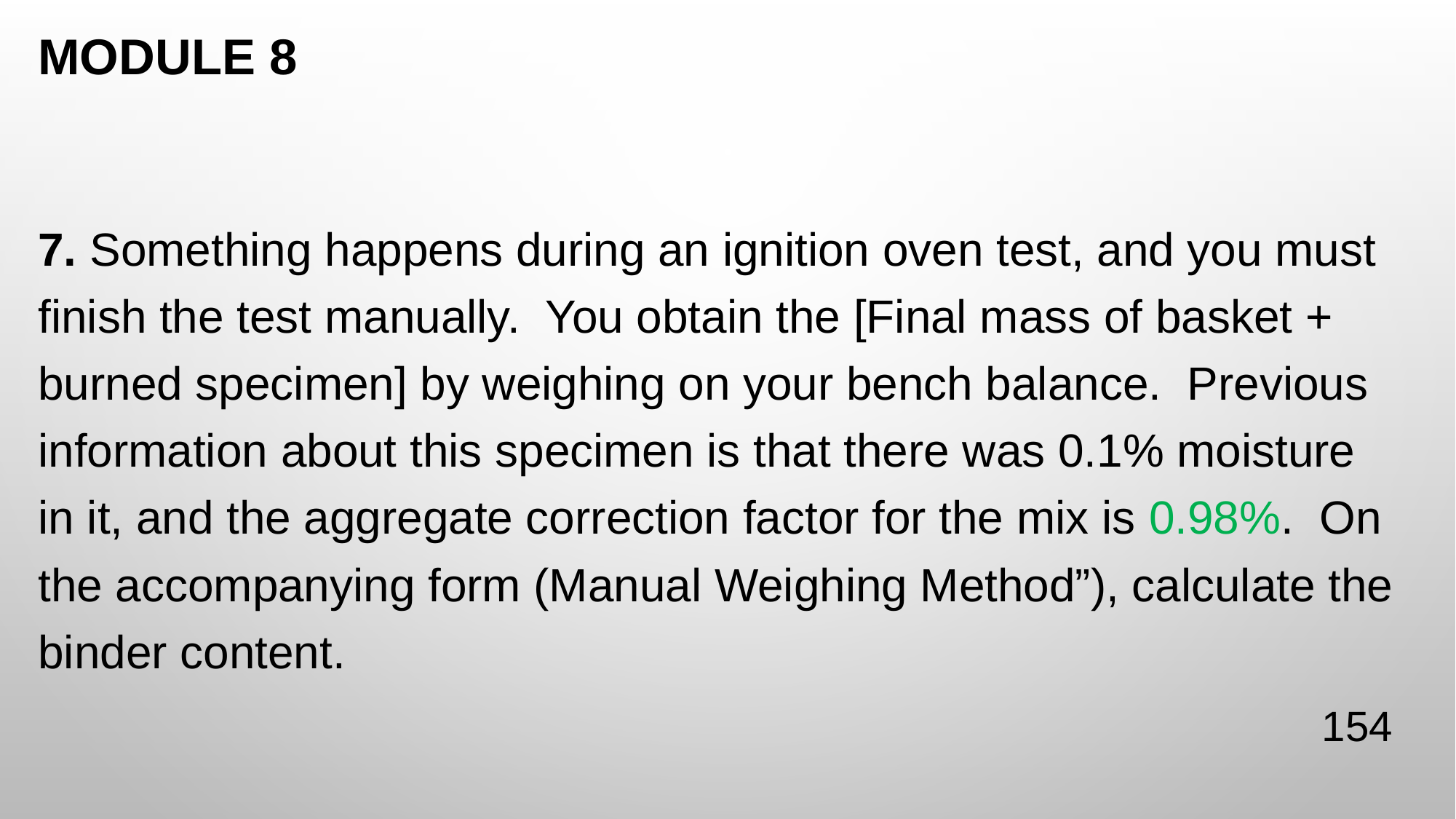

# Module 8
7. Something happens during an ignition oven test, and you must finish the test manually.  You obtain the [Final mass of basket + burned specimen] by weighing on your bench balance.  Previous information about this specimen is that there was 0.1% moisture in it, and the aggregate correction factor for the mix is 0.98%.  On the accompanying form (Manual Weighing Method”), calculate the binder content.

154